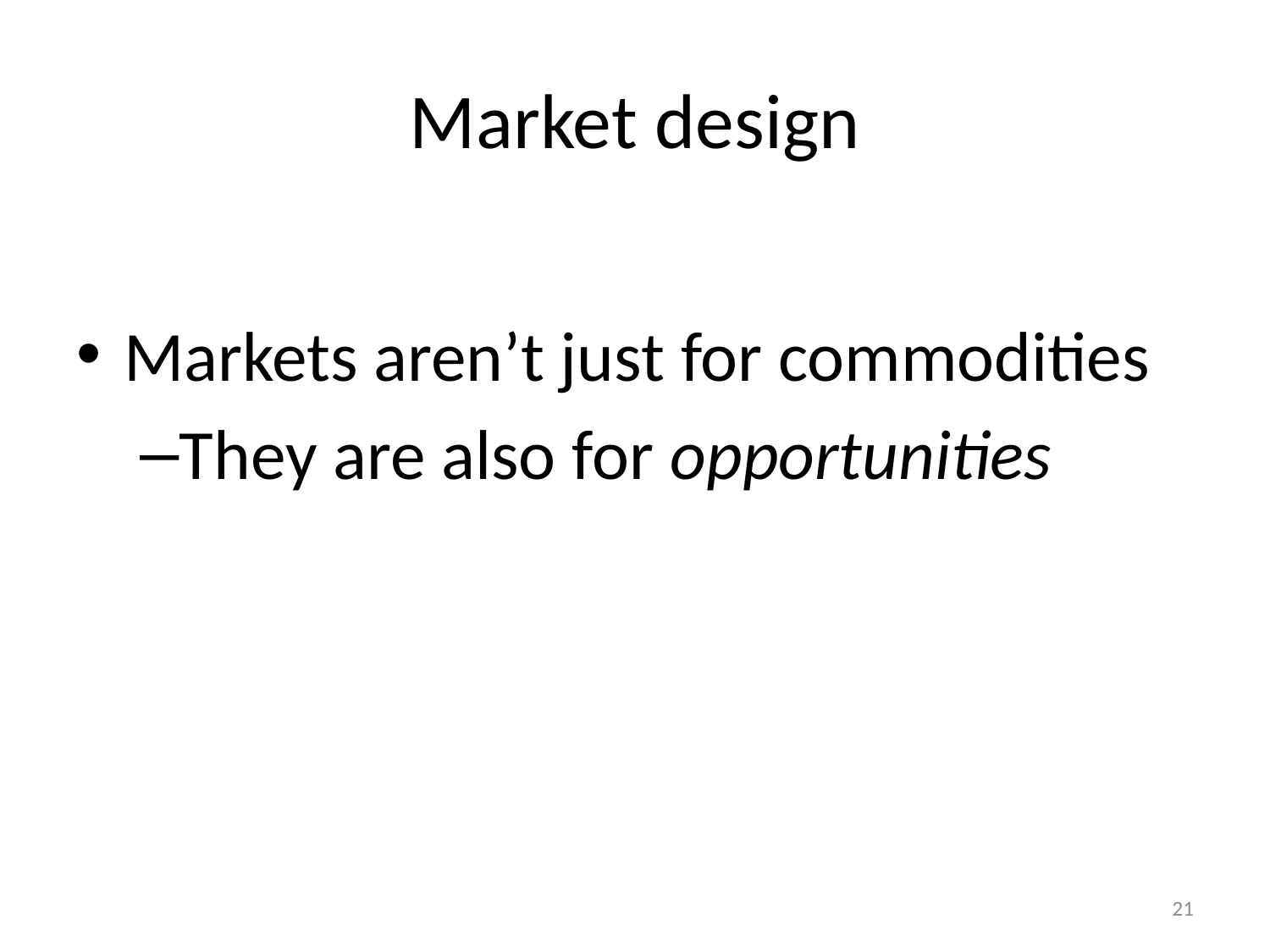

# Market design

Markets aren’t just for commodities
They are also for opportunities
21